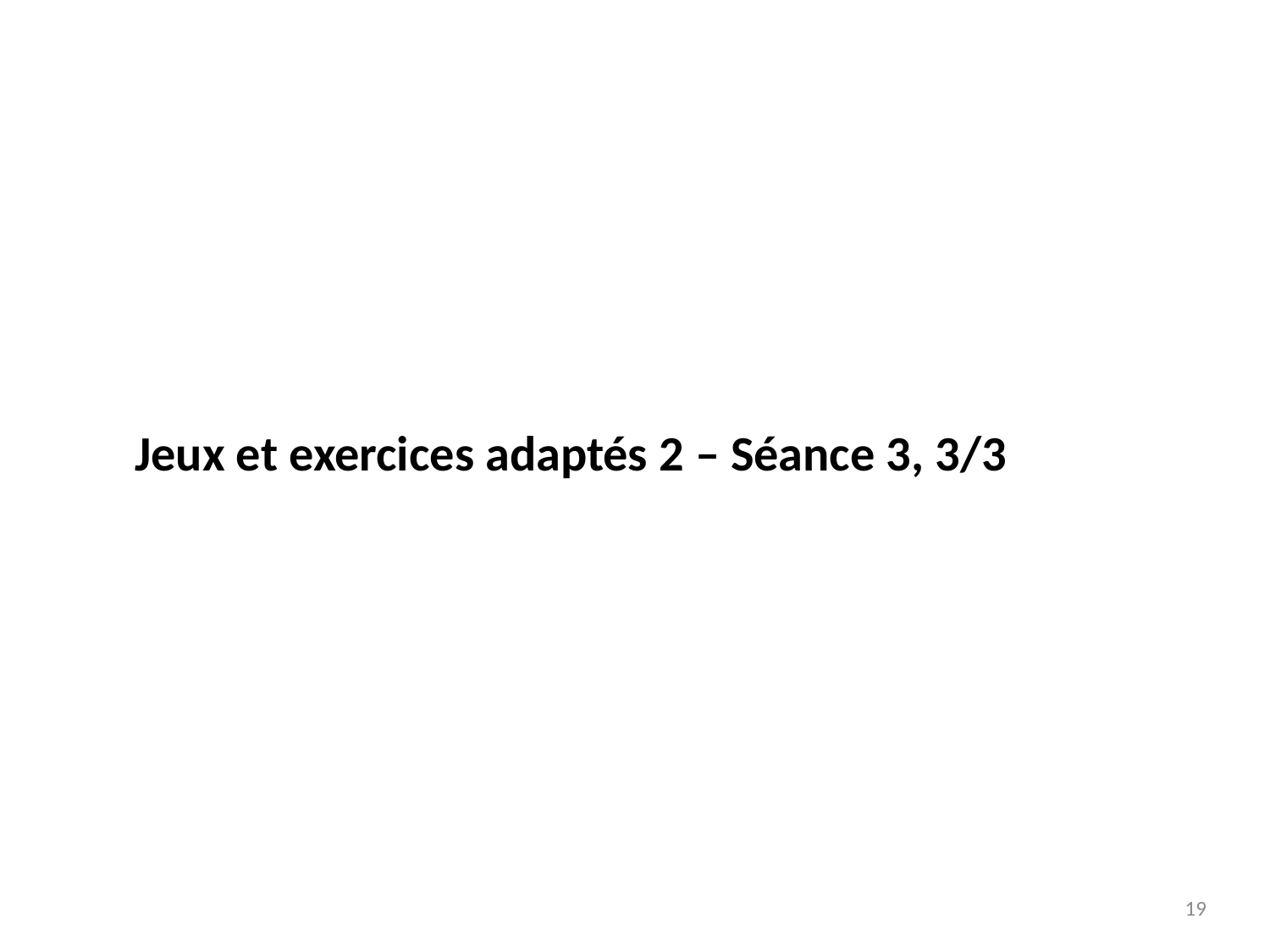

Jeux et exercices adaptés 2 – Séance 3, 3/3
19